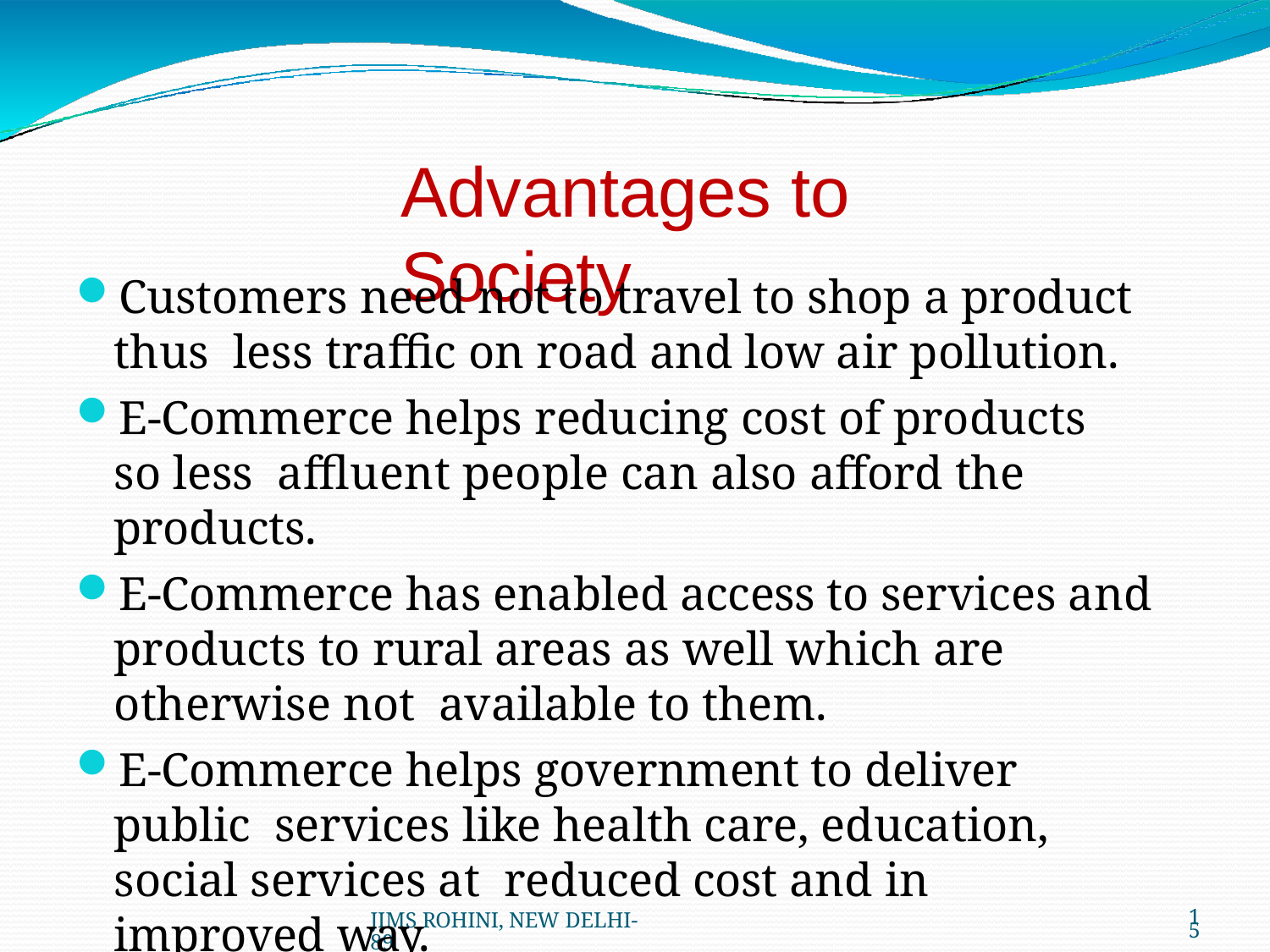

# Advantages to Society
Customers need not to travel to shop a product thus  less traffic on road and low air pollution.
E-Commerce helps reducing cost of products so less  affluent people can also afford the products.
E-Commerce has enabled access to services and  products to rural areas as well which are otherwise not  available to them.
E-Commerce helps government to deliver public  services like health care, education, social services at  reduced cost and in improved way.
JIMS ROHINI, NEW DELHI- 89
15